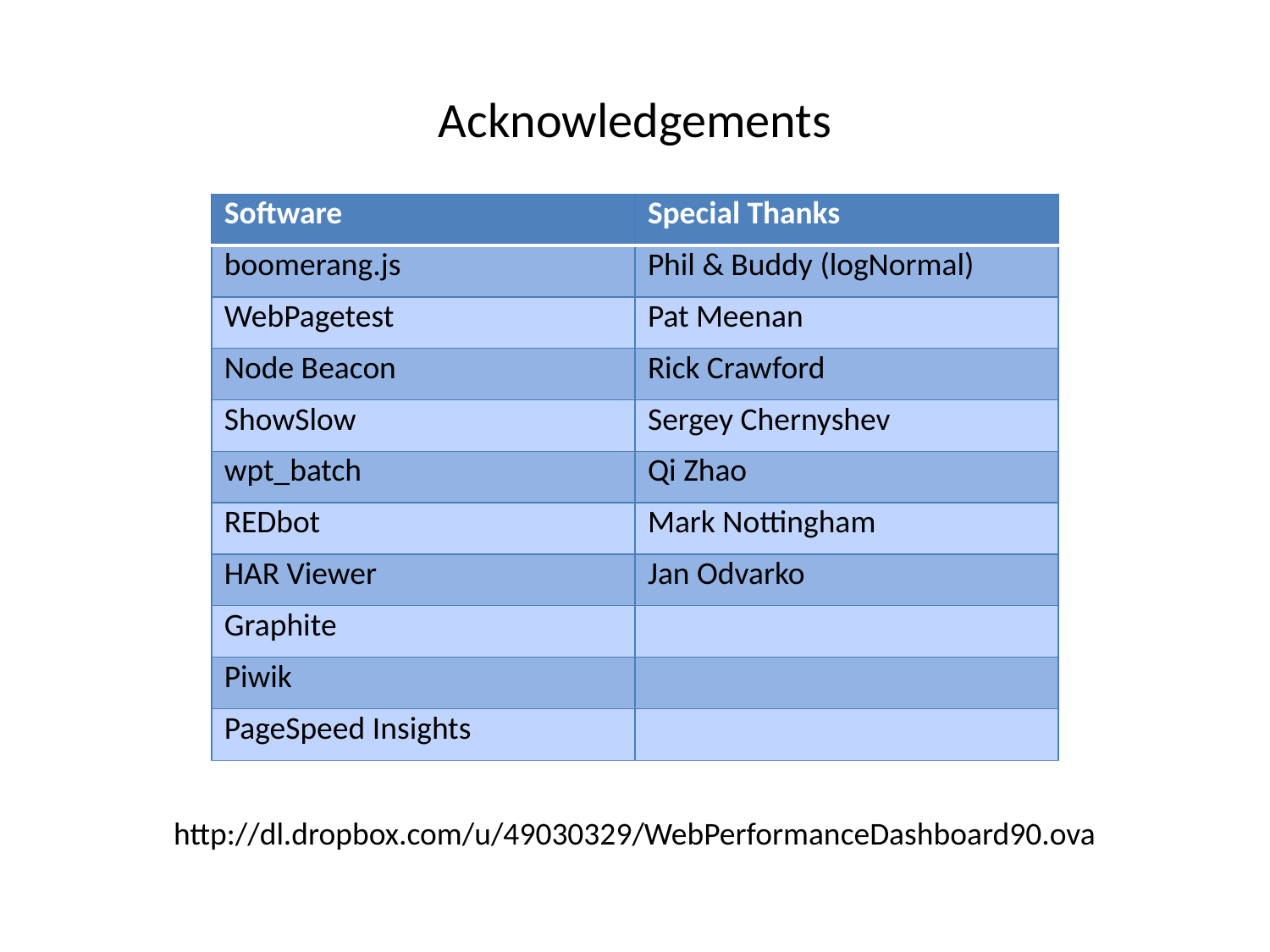

# Acknowledgements
| Software | Special Thanks |
| --- | --- |
| boomerang.js | Phil & Buddy (logNormal) |
| WebPagetest | Pat Meenan |
| Node Beacon | Rick Crawford |
| ShowSlow | Sergey Chernyshev |
| wpt\_batch | Qi Zhao |
| REDbot | Mark Nottingham |
| HAR Viewer | Jan Odvarko |
| Graphite |  |
| Piwik |  |
| PageSpeed Insights |  |
http://dl.dropbox.com/u/49030329/WebPerformanceDashboard90.ova